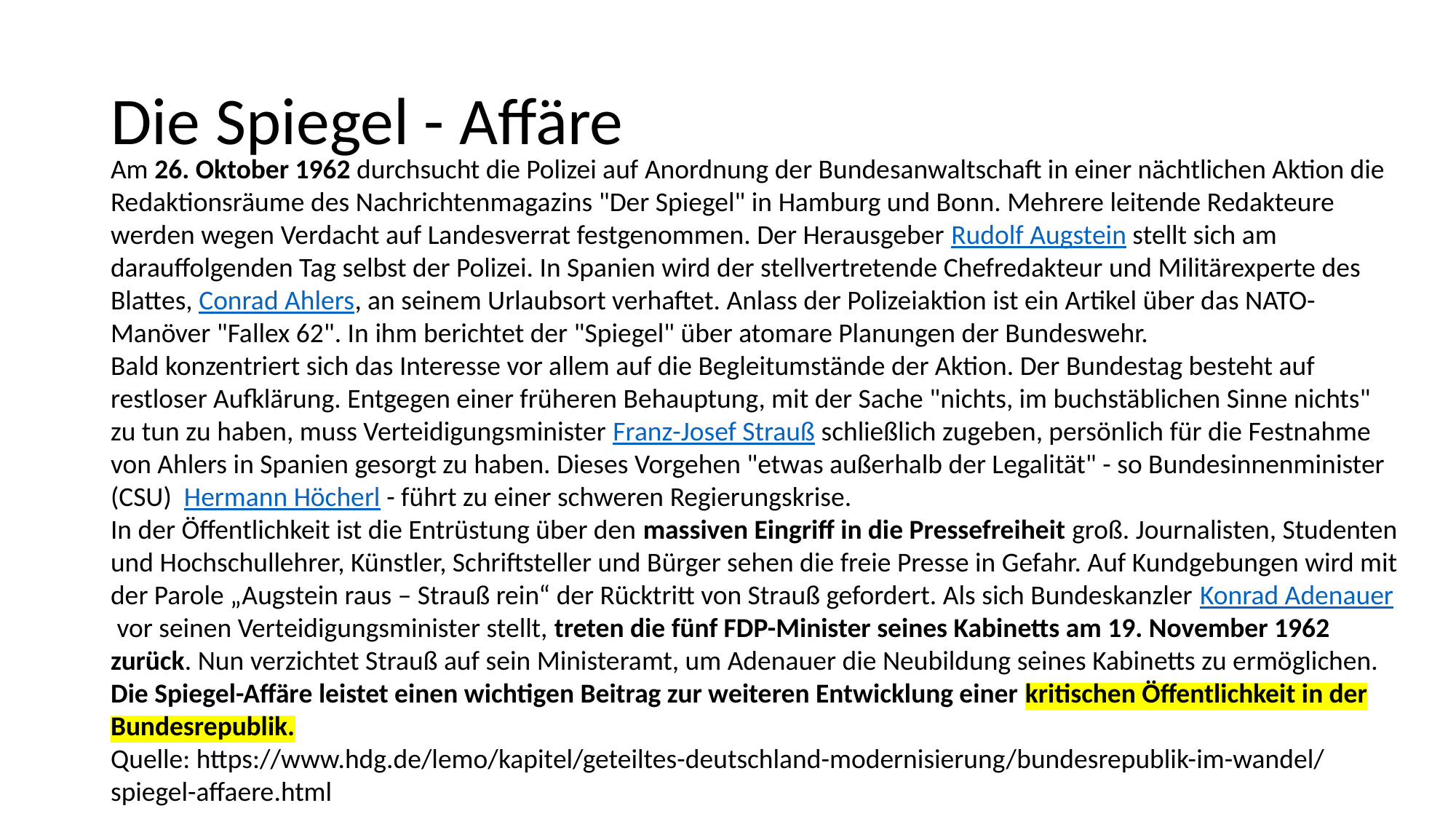

# Die Spiegel - Affäre
Am 26. Oktober 1962 durchsucht die Polizei auf Anordnung der Bundesanwaltschaft in einer nächtlichen Aktion die Redaktionsräume des Nachrichtenmagazins "Der Spiegel" in Hamburg und Bonn. Mehrere leitende Redakteure werden wegen Verdacht auf Landesverrat festgenommen. Der Herausgeber Rudolf Augstein stellt sich am darauffolgenden Tag selbst der Polizei. In Spanien wird der stellvertretende Chefredakteur und Militärexperte des Blattes, Conrad Ahlers, an seinem Urlaubsort verhaftet. Anlass der Polizeiaktion ist ein Artikel über das NATO-Manöver "Fallex 62". In ihm berichtet der "Spiegel" über atomare Planungen der Bundeswehr.
Bald konzentriert sich das Interesse vor allem auf die Begleitumstände der Aktion. Der Bundestag besteht auf restloser Aufklärung. Entgegen einer früheren Behauptung, mit der Sache "nichts, im buchstäblichen Sinne nichts" zu tun zu haben, muss Verteidigungsminister Franz-Josef Strauß schließlich zugeben, persönlich für die Festnahme von Ahlers in Spanien gesorgt zu haben. Dieses Vorgehen "etwas außerhalb der Legalität" - so Bundesinnenminister (CSU)  Hermann Höcherl - führt zu einer schweren Regierungskrise.
In der Öffentlichkeit ist die Entrüstung über den massiven Eingriff in die Pressefreiheit groß. Journalisten, Studenten und Hochschullehrer, Künstler, Schriftsteller und Bürger sehen die freie Presse in Gefahr. Auf Kundgebungen wird mit der Parole „Augstein raus – Strauß rein“ der Rücktritt von Strauß gefordert. Als sich Bundeskanzler Konrad Adenauer vor seinen Verteidigungsminister stellt, treten die fünf FDP-Minister seines Kabinetts am 19. November 1962 zurück. Nun verzichtet Strauß auf sein Ministeramt, um Adenauer die Neubildung seines Kabinetts zu ermöglichen. Die Spiegel-Affäre leistet einen wichtigen Beitrag zur weiteren Entwicklung einer kritischen Öffentlichkeit in der Bundesrepublik.
Quelle: https://www.hdg.de/lemo/kapitel/geteiltes-deutschland-modernisierung/bundesrepublik-im-wandel/spiegel-affaere.html